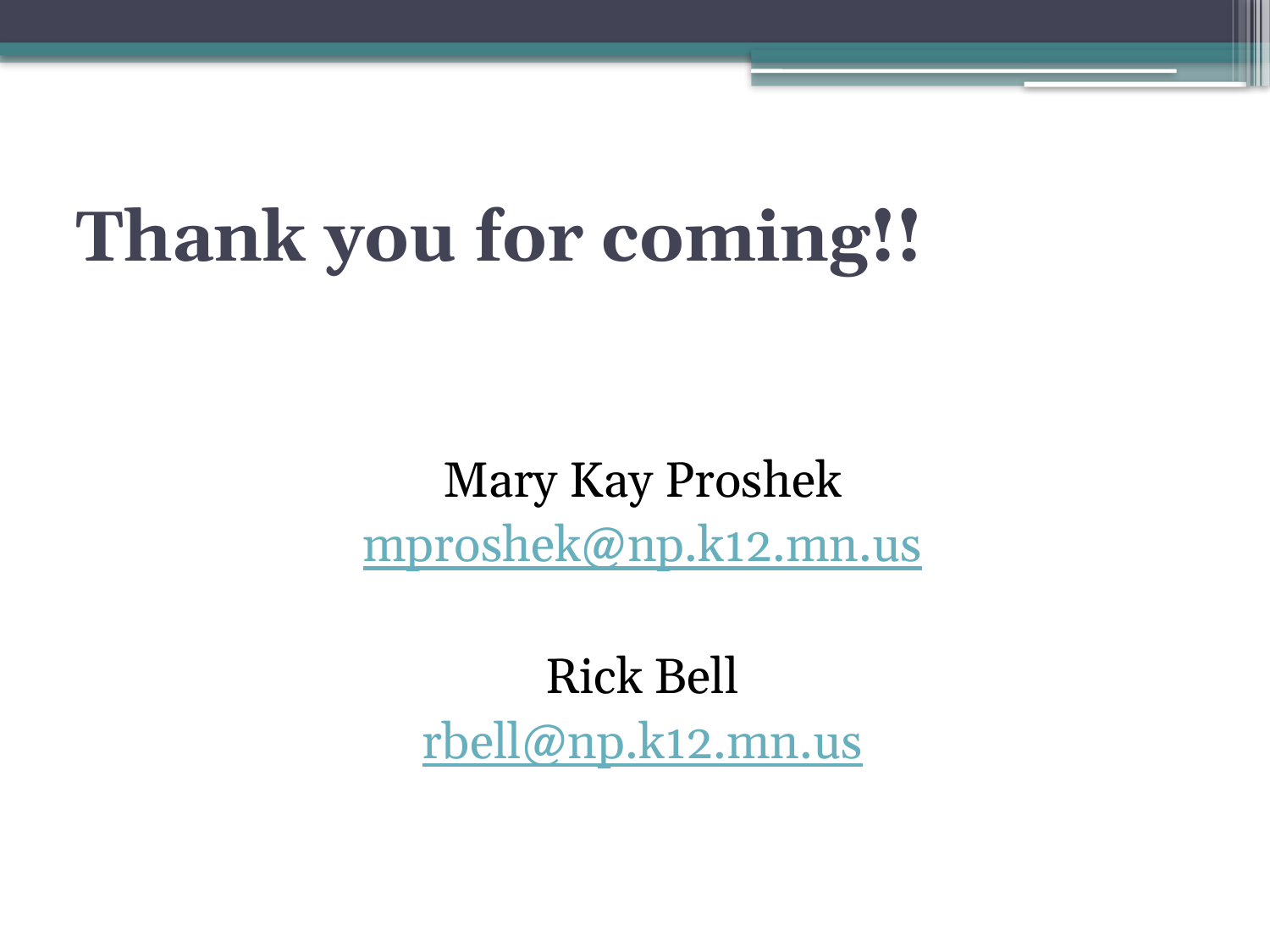

# Thank you for coming!!

Mary Kay Proshek
mproshek@np.k12.mn.us

Rick Bell
rbell@np.k12.mn.us